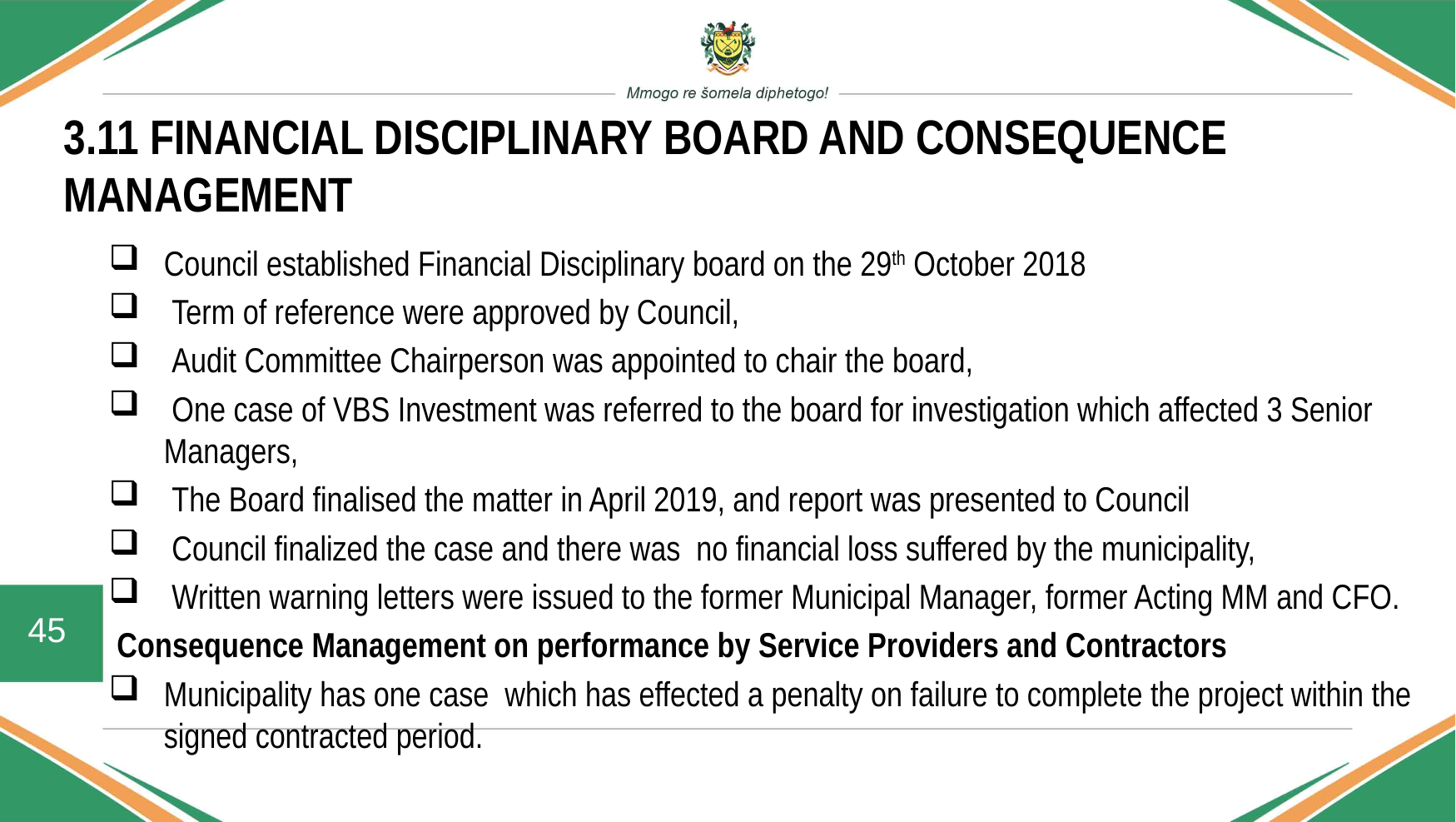

3.11 FINANCIAL DISCIPLINARY BOARD AND CONSEQUENCE MANAGEMENT
Council established Financial Disciplinary board on the 29th October 2018
 Term of reference were approved by Council,
 Audit Committee Chairperson was appointed to chair the board,
 One case of VBS Investment was referred to the board for investigation which affected 3 Senior Managers,
 The Board finalised the matter in April 2019, and report was presented to Council
 Council finalized the case and there was  no financial loss suffered by the municipality,
 Written warning letters were issued to the former Municipal Manager, former Acting MM and CFO.
 Consequence Management on performance by Service Providers and Contractors
Municipality has one case  which has effected a penalty on failure to complete the project within the signed contracted period.

45